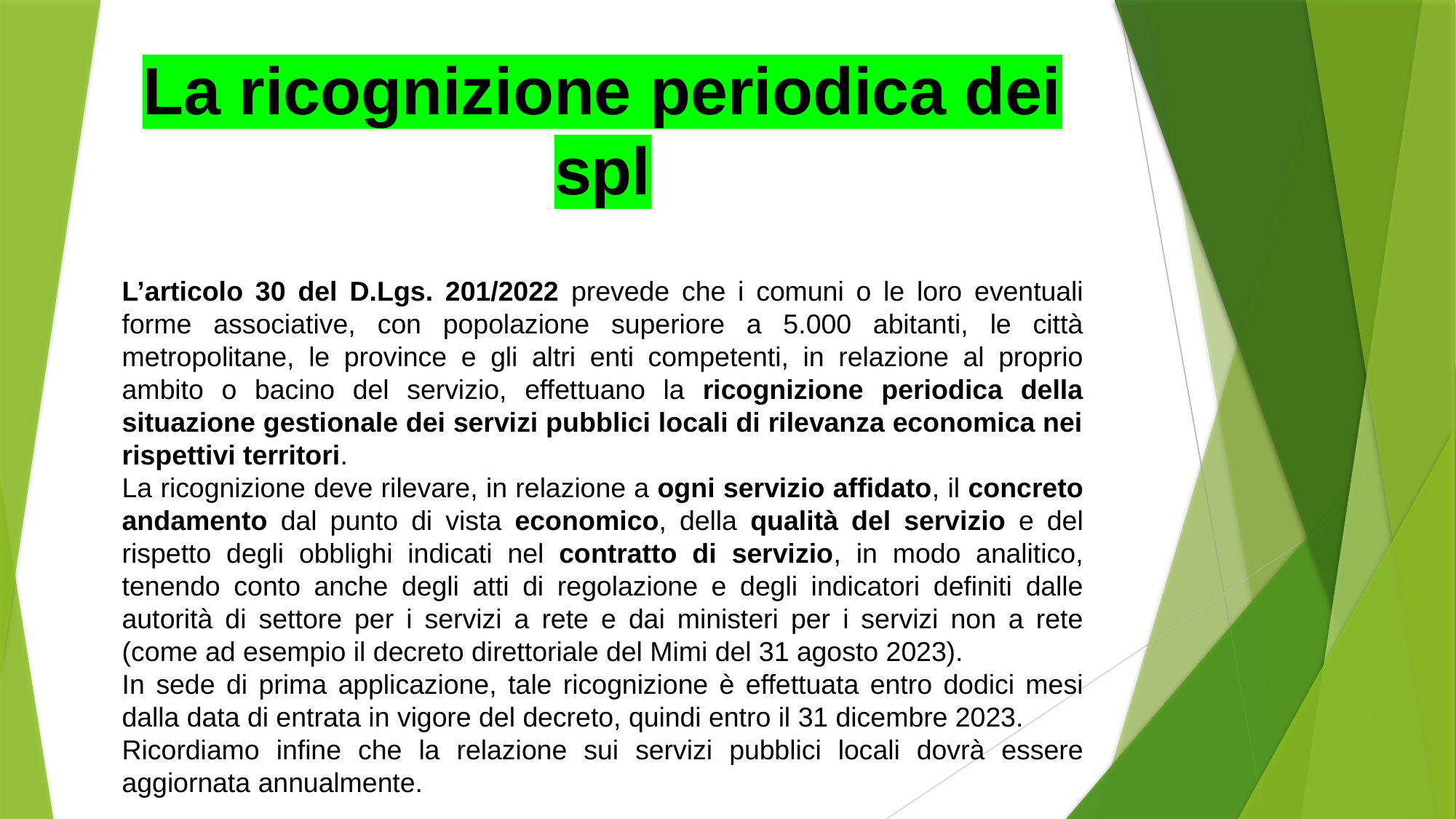

La ricognizione periodica dei spl

L’articolo 30 del D.Lgs. 201/2022 prevede che i comuni o le loro eventuali forme associative, con popolazione superiore a 5.000 abitanti, le città metropolitane, le province e gli altri enti competenti, in relazione al proprio ambito o bacino del servizio, effettuano la ricognizione periodica della situazione gestionale dei servizi pubblici locali di rilevanza economica nei rispettivi territori.
La ricognizione deve rilevare, in relazione a ogni servizio affidato, il concreto andamento dal punto di vista economico, della qualità del servizio e del rispetto degli obblighi indicati nel contratto di servizio, in modo analitico, tenendo conto anche degli atti di regolazione e degli indicatori definiti dalle autorità di settore per i servizi a rete e dai ministeri per i servizi non a rete (come ad esempio il decreto direttoriale del Mimi del 31 agosto 2023).
In sede di prima applicazione, tale ricognizione è effettuata entro dodici mesi dalla data di entrata in vigore del decreto, quindi entro il 31 dicembre 2023.
Ricordiamo infine che la relazione sui servizi pubblici locali dovrà essere aggiornata annualmente.